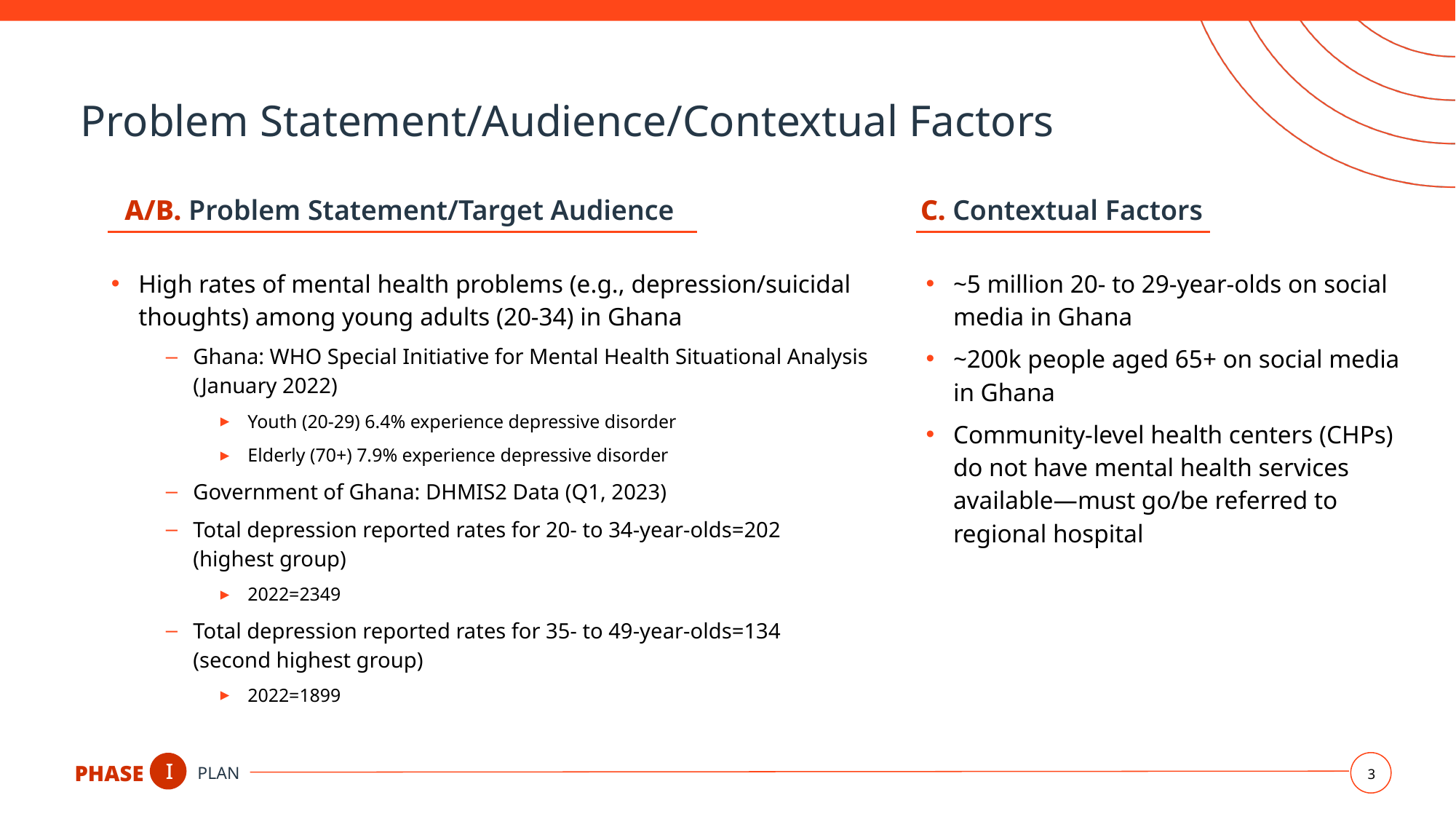

# Problem Statement/Audience/Contextual Factors
High rates of mental health problems (e.g., depression/suicidal thoughts) among young adults (20-34) in Ghana
Ghana: WHO Special Initiative for Mental Health Situational Analysis (January 2022)
Youth (20-29) 6.4% experience depressive disorder
Elderly (70+) 7.9% experience depressive disorder
Government of Ghana: DHMIS2 Data (Q1, 2023)
Total depression reported rates for 20- to 34-year-olds=202 (highest group)
2022=2349
Total depression reported rates for 35- to 49-year-olds=134 (second highest group)
2022=1899

~5 million 20- to 29-year-olds on social media in Ghana
~200k people aged 65+ on social media in Ghana
Community-level health centers (CHPs) do not have mental health services available—must go/be referred to regional hospital